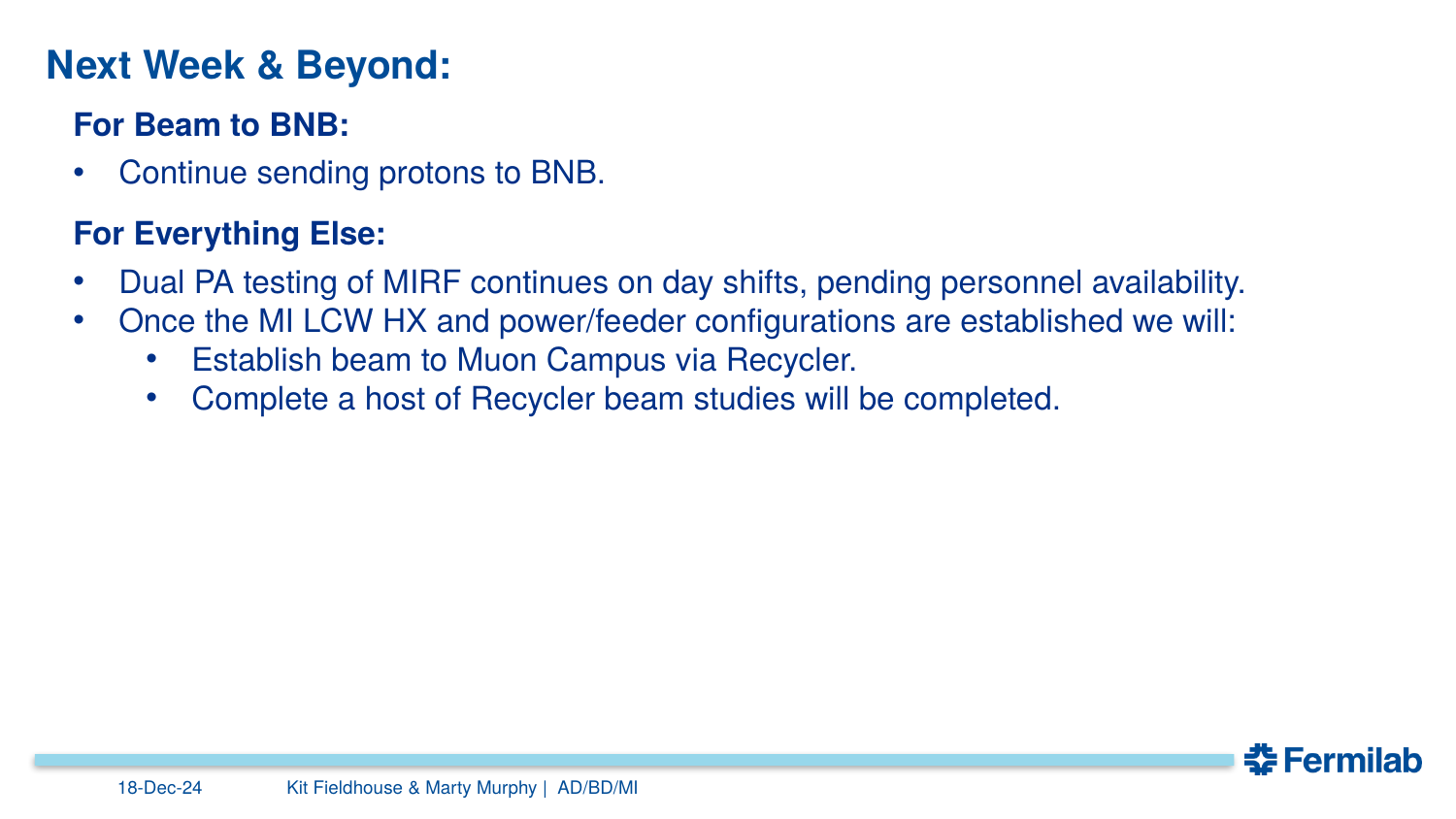

Next Week & Beyond:
For Beam to BNB:

Continue sending protons to BNB.

For Everything Else:

Dual PA testing of MIRF continues on day shifts, pending personnel availability.
Once the MI LCW HX and power/feeder configurations are established we will:
Establish beam to Muon Campus via Recycler.
Complete a host of Recycler beam studies will be completed.

18-Dec-24
Kit Fieldhouse & Marty Murphy |  AD/BD/MI